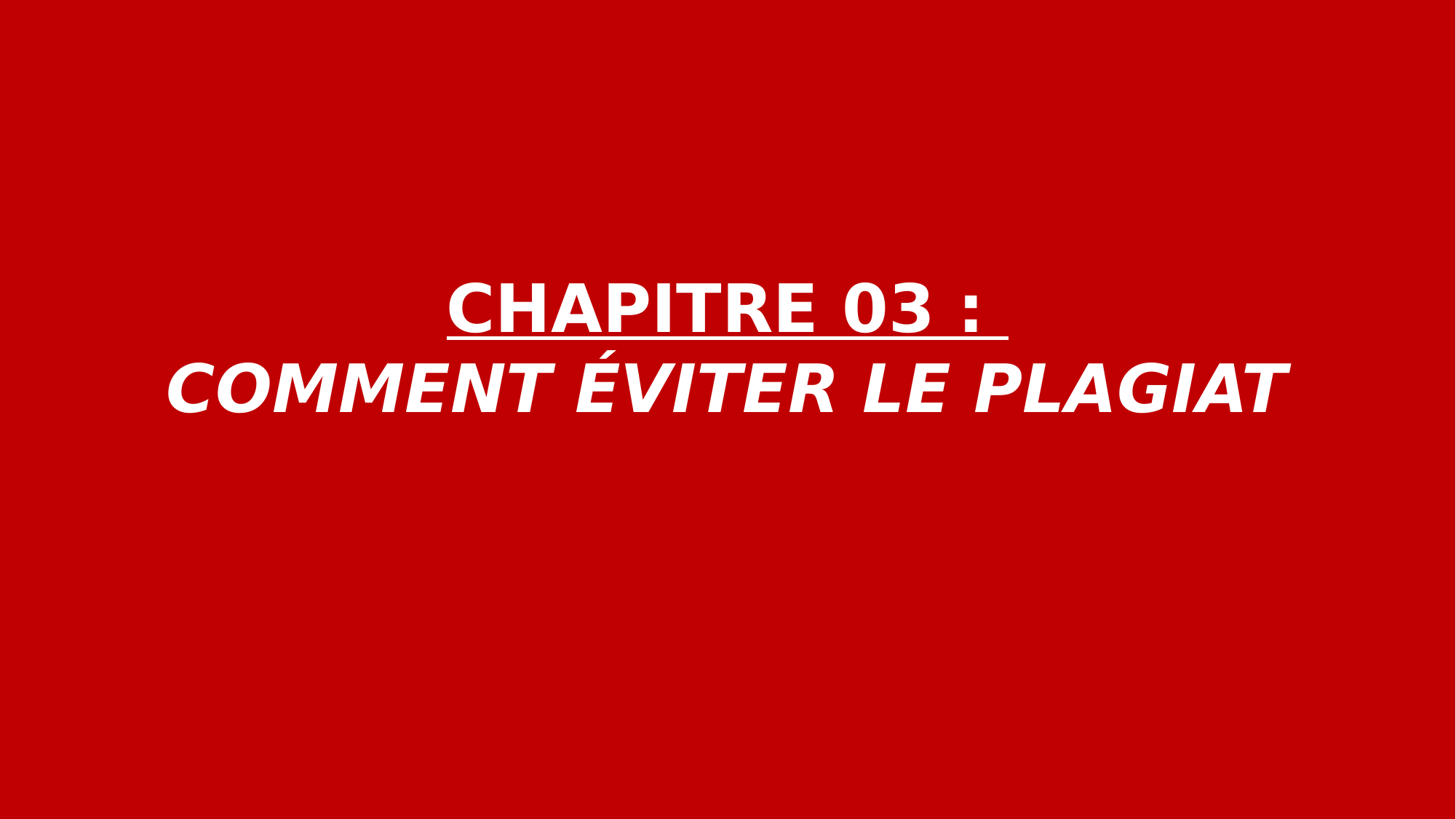

CHAPITRE 03 :
COMMENT ÉVITER LE PLAGIAT